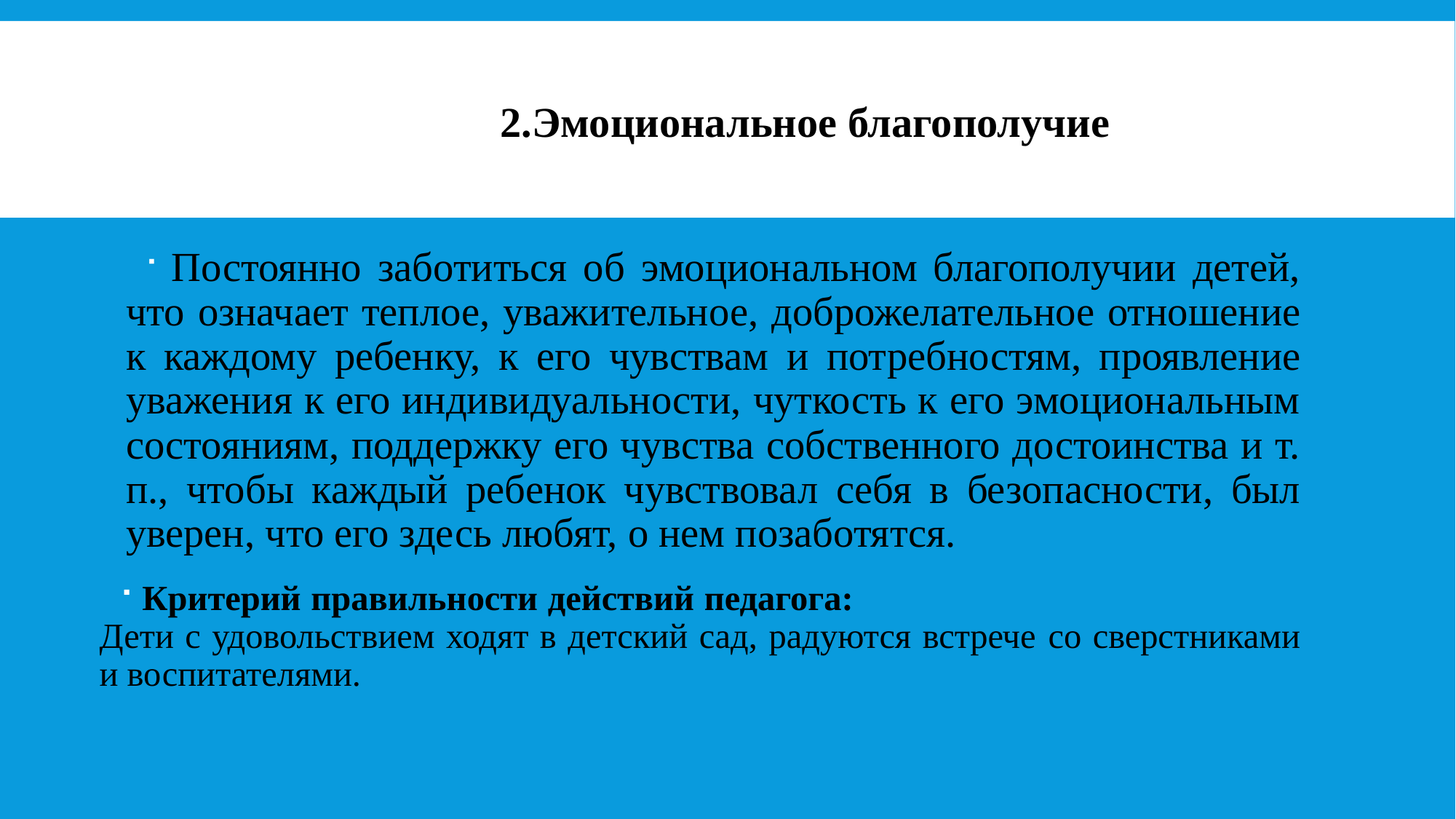

# 2.Эмоциональное благополучие
 Постоянно заботиться об эмоциональном благополучии детей, что означает теплое, уважительное, доброжелательное отношение к каждому ребенку, к его чувствам и потребностям, проявление уважения к его индивидуальности, чуткость к его эмоциональным состояниям, поддержку его чувства собственного достоинства и т. п., чтобы каждый ребенок чувствовал себя в безопасности, был уверен, что его здесь любят, о нем позаботятся.
 Критерий правильности действий педагога:	                             	Дети с удовольствием ходят в детский сад, радуются встрече со сверстниками и воспитателями.